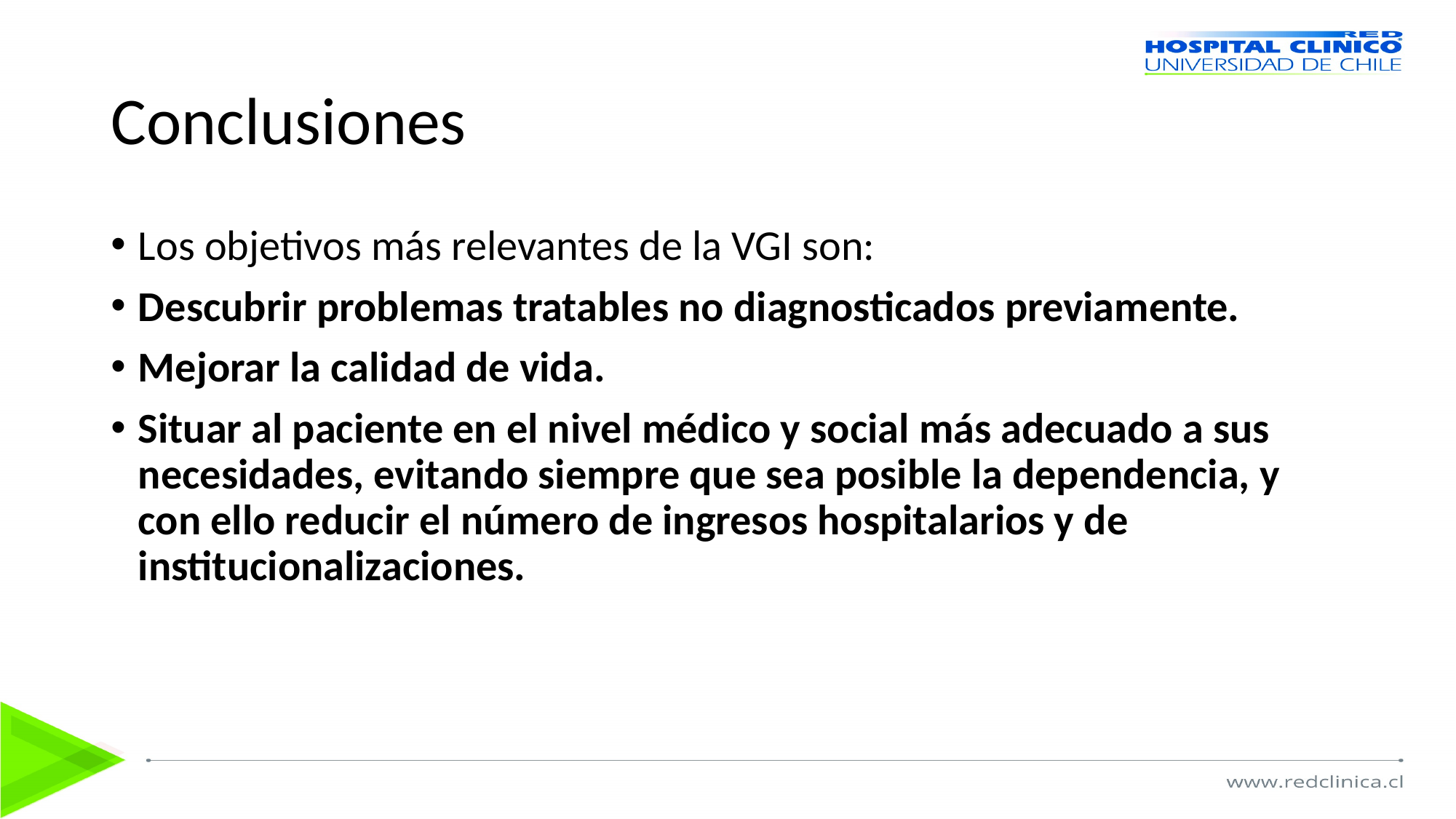

# Conclusiones
Los objetivos más relevantes de la VGI son:
Descubrir problemas tratables no diagnosticados previamente.
Mejorar la calidad de vida.
Situar al paciente en el nivel médico y social más adecuado a sus necesidades, evitando siempre que sea posible la dependencia, y con ello reducir el número de ingresos hospitalarios y de institucionalizaciones.